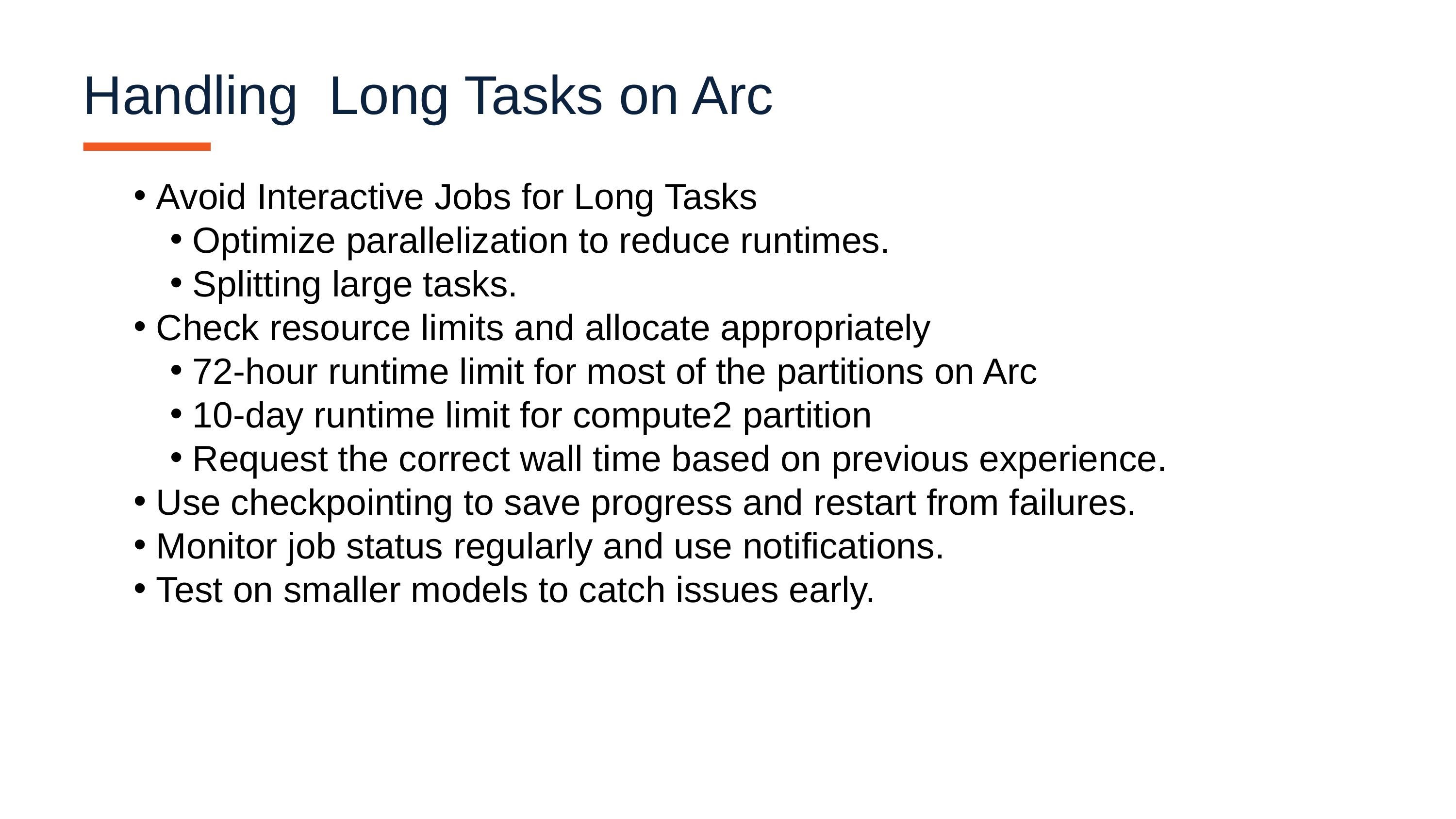

Handling  Long Tasks on Arc

Avoid Interactive Jobs for Long Tasks
Optimize parallelization to reduce runtimes.
Splitting large tasks.
Check resource limits and allocate appropriately
72-hour runtime limit for most of the partitions on Arc
10-day runtime limit for compute2 partition
Request the correct wall time based on previous experience.
Use checkpointing to save progress and restart from failures.
Monitor job status regularly and use notifications.
Test on smaller models to catch issues early.